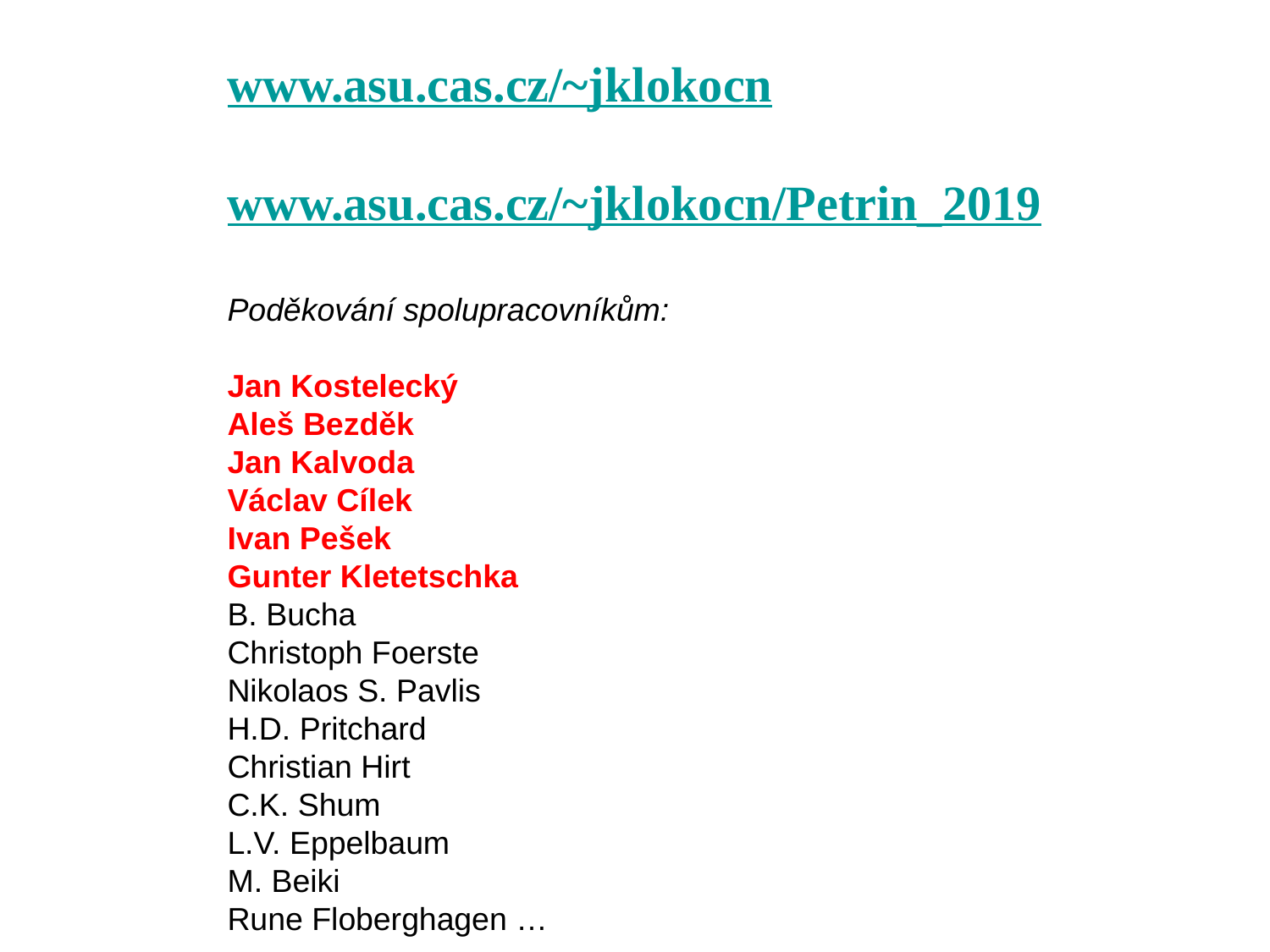

www.asu.cas.cz/~jklokocn

www.asu.cas.cz/~jklokocn/Petrin_2019

Poděkování spolupracovníkům:

Jan Kostelecký
Aleš Bezděk
Jan Kalvoda
Václav Cílek
Ivan Pešek
Gunter Kletetschka
B. Bucha
Christoph Foerste
Nikolaos S. Pavlis
H.D. Pritchard
Christian Hirt
C.K. Shum
L.V. Eppelbaum
M. Beiki
Rune Floberghagen …